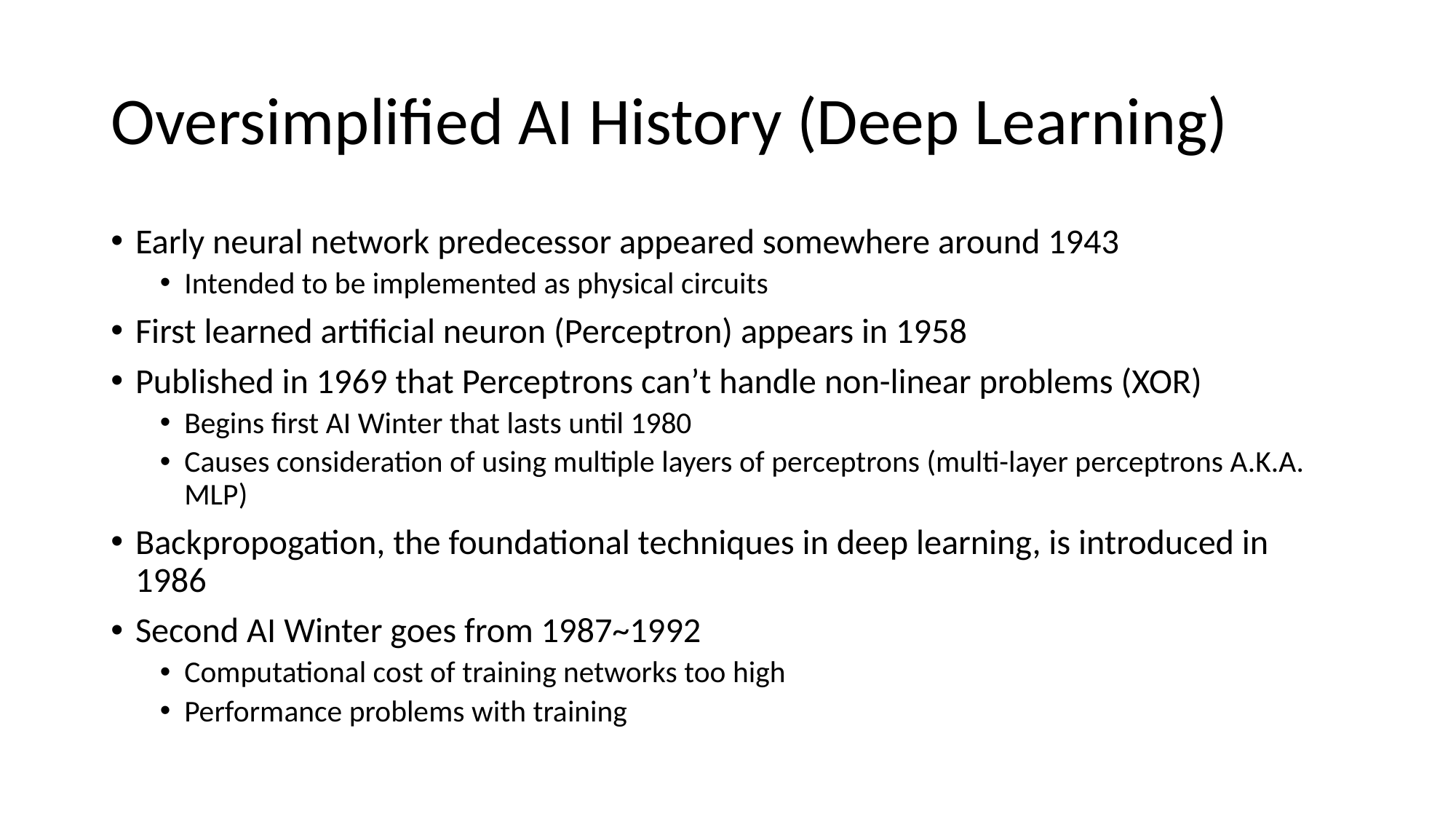

# Oversimplified AI History (Deep Learning)
Early neural network predecessor appeared somewhere around 1943
Intended to be implemented as physical circuits
First learned artificial neuron (Perceptron) appears in 1958
Published in 1969 that Perceptrons can’t handle non-linear problems (XOR)
Begins first AI Winter that lasts until 1980
Causes consideration of using multiple layers of perceptrons (multi-layer perceptrons A.K.A. MLP)
Backpropogation, the foundational techniques in deep learning, is introduced in 1986
Second AI Winter goes from 1987~1992
Computational cost of training networks too high
Performance problems with training